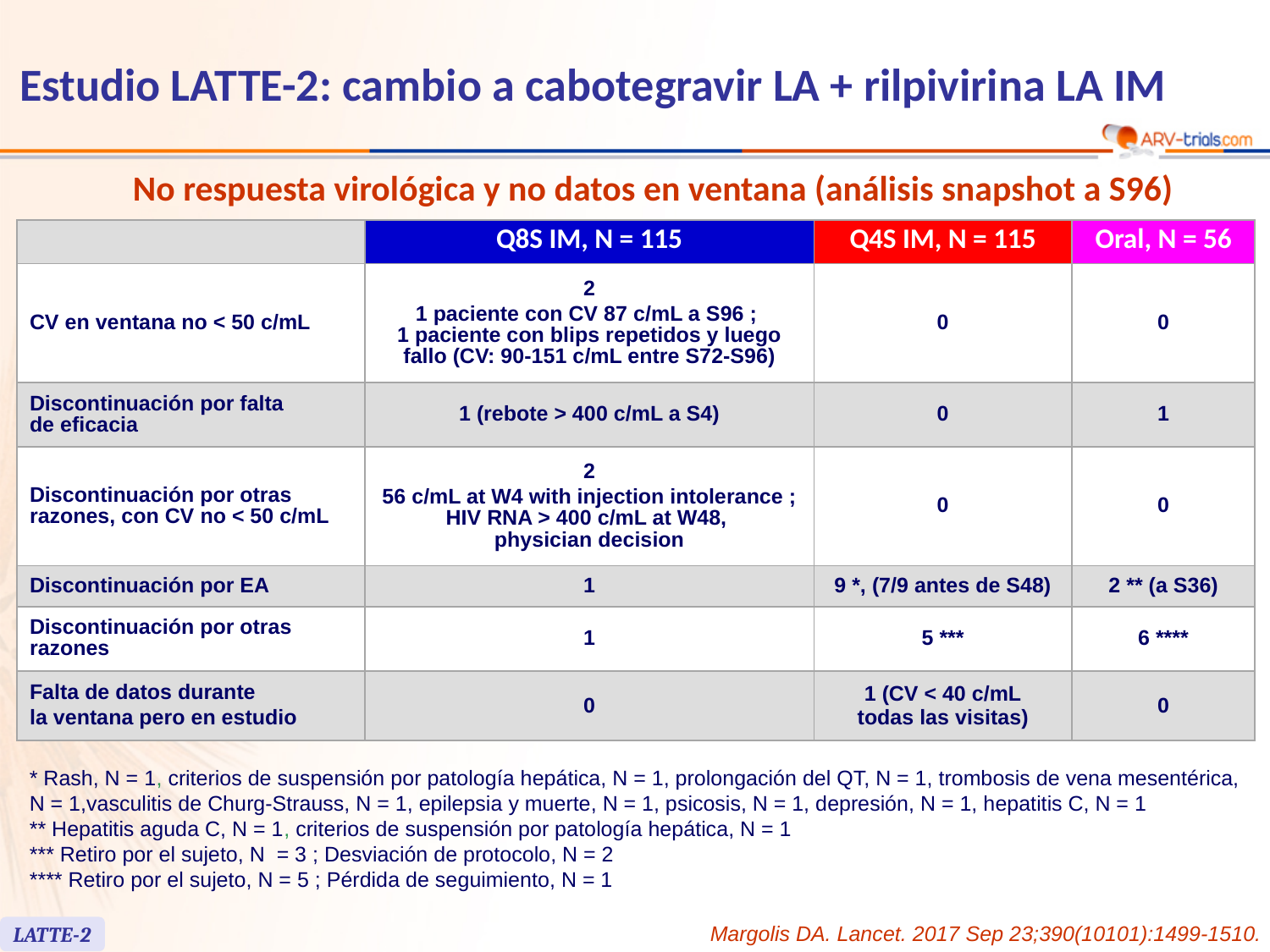

# Estudio LATTE-2: cambio a cabotegravir LA + rilpivirina LA IM
No respuesta virológica y no datos en ventana (análisis snapshot a S96)
|  | Q8S IM, N = 115 | Q4S IM, N = 115 | Oral, N = 56 |
| --- | --- | --- | --- |
| CV en ventana no < 50 c/mL | 2 1 paciente con CV 87 c/mL a S96 ; 1 paciente con blips repetidos y luego fallo (CV: 90-151 c/mL entre S72-S96) | 0 | 0 |
| Discontinuación por falta de eficacia | 1 (rebote > 400 c/mL a S4) | 0 | 1 |
| Discontinuación por otras razones, con CV no < 50 c/mL | 2 56 c/mL at W4 with injection intolerance ; HIV RNA > 400 c/mL at W48, physician decision | 0 | 0 |
| Discontinuación por EA | 1 | 9 \*, (7/9 antes de S48) | 2 \*\* (a S36) |
| Discontinuación por otras razones | 1 | 5 \*\*\* | 6 \*\*\*\* |
| Falta de datos durante la ventana pero en estudio | 0 | 1 (CV < 40 c/mL todas las visitas) | 0 |
* Rash, N = 1, criterios de suspensión por patología hepática, N = 1, prolongación del QT, N = 1, trombosis de vena mesentérica, N = 1,vasculitis de Churg-Strauss, N = 1, epilepsia y muerte, N = 1, psicosis, N = 1, depresión, N = 1, hepatitis C, N = 1
** Hepatitis aguda C, N = 1, criterios de suspensión por patología hepática, N = 1
*** Retiro por el sujeto, N  = 3 ; Desviación de protocolo, N = 2
**** Retiro por el sujeto, N = 5 ; Pérdida de seguimiento, N = 1
Margolis DA. Lancet. 2017 Sep 23;390(10101):1499-1510.
LATTE-2